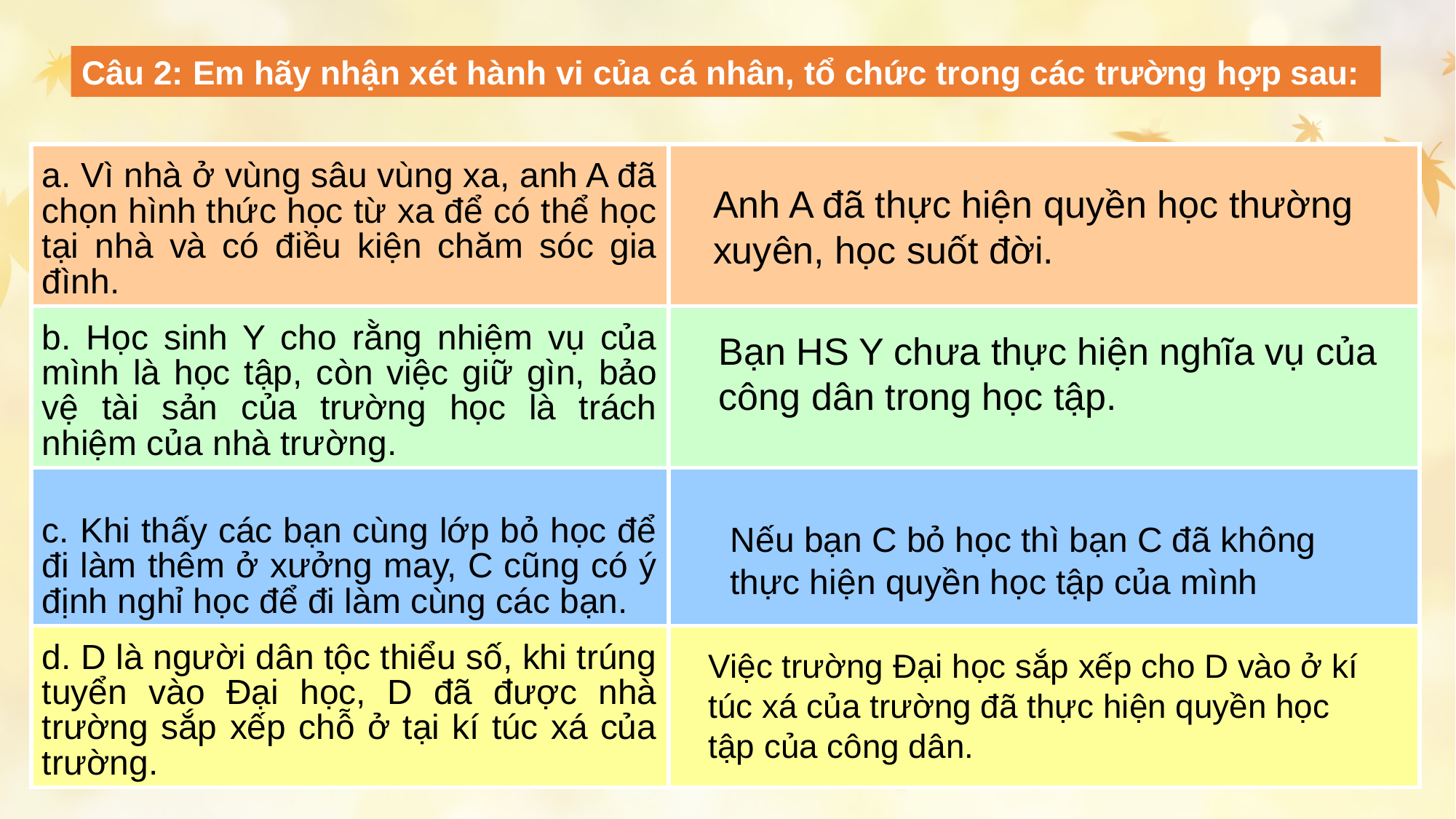

Câu 2: Em hãy nhận xét hành vi của cá nhân, tổ chức trong các trường hợp sau:
| a. Vì nhà ở vùng sâu vùng xa, anh A đã chọn hình thức học từ xa để có thể học tại nhà và có điều kiện chăm sóc gia đình. |  |
| --- | --- |
| b. Học sinh Y cho rằng nhiệm vụ của mình là học tập, còn việc giữ gìn, bảo vệ tài sản của trường học là trách nhiệm của nhà trường. |  |
| c. Khi thấy các bạn cùng lớp bỏ học để đi làm thêm ở xưởng may, C cũng có ý định nghỉ học để đi làm cùng các bạn. |  |
| d. D là người dân tộc thiểu số, khi trúng tuyển vào Đại học, D đã được nhà trường sắp xếp chỗ ở tại kí túc xá của trường. |  |
Anh A đã thực hiện quyền học thường xuyên, học suốt đời.
Bạn HS Y chưa thực hiện nghĩa vụ của công dân trong học tập.
Nếu bạn C bỏ học thì bạn C đã không thực hiện quyền học tập của mình
Việc trường Đại học sắp xếp cho D vào ở kí túc xá của trường đã thực hiện quyền học tập của công dân.